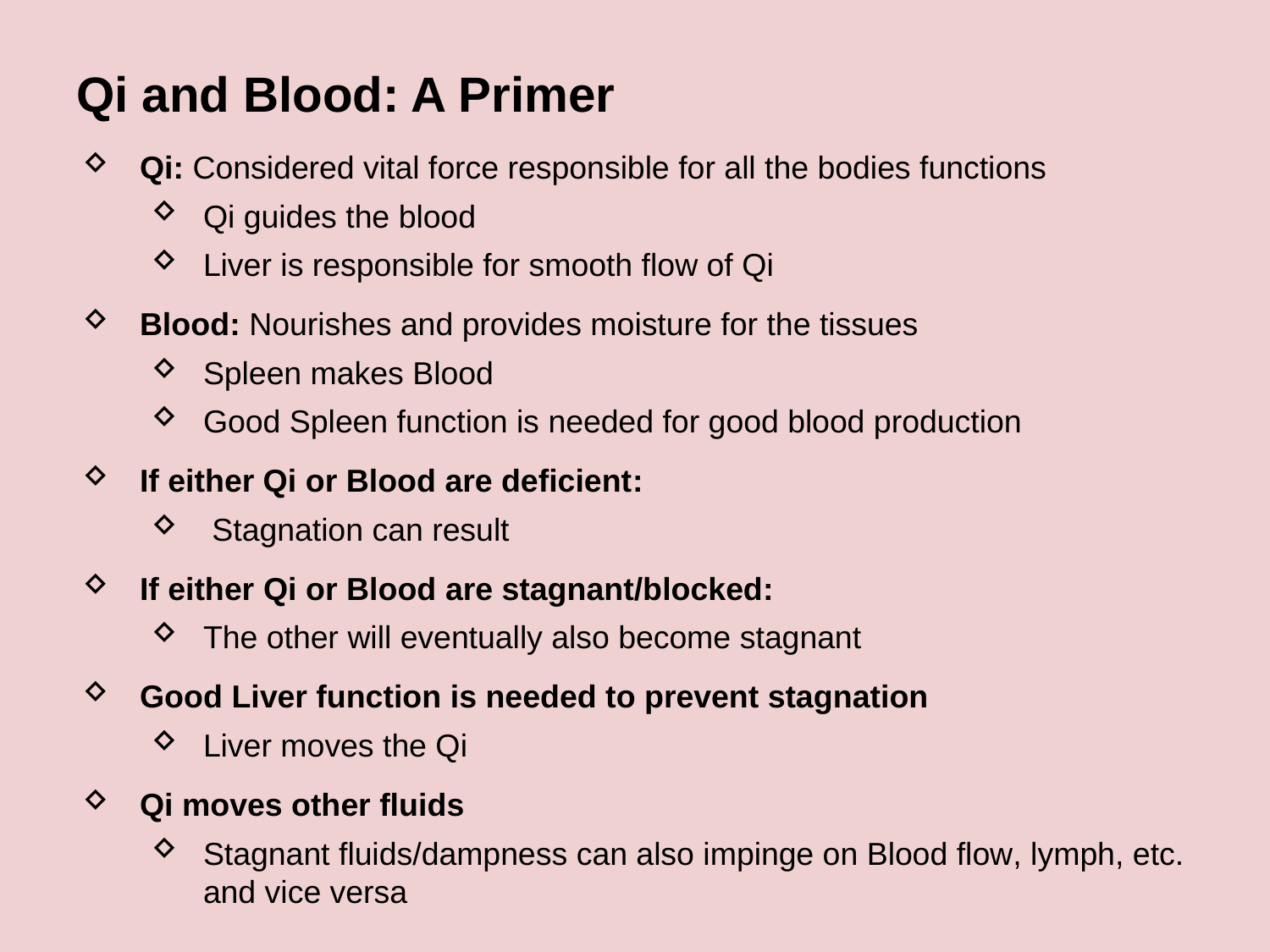

# Qi and Blood: A Primer
Qi: Considered vital force responsible for all the bodies functions
Qi guides the blood
Liver is responsible for smooth flow of Qi
Blood: Nourishes and provides moisture for the tissues
Spleen makes Blood
Good Spleen function is needed for good blood production
If either Qi or Blood are deficient:
 Stagnation can result
If either Qi or Blood are stagnant/blocked:
The other will eventually also become stagnant
Good Liver function is needed to prevent stagnation
Liver moves the Qi
Qi moves other fluids
Stagnant fluids/dampness can also impinge on Blood flow, lymph, etc.  and vice versa